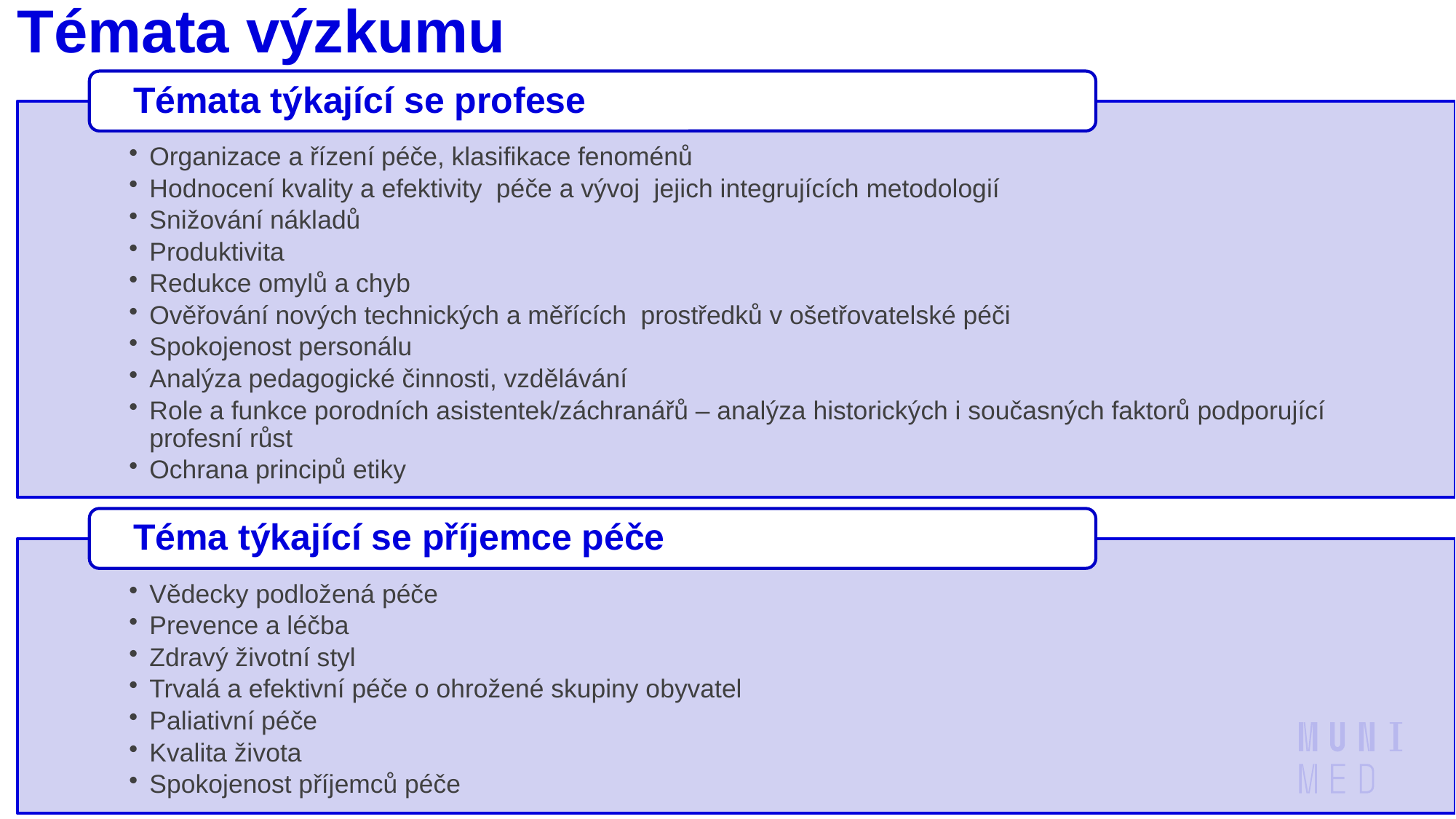

# Témata výzkumu
Organizace a řízení péče, klasifikace fenoménů
Hodnocení kvality a efektivity  péče a vývoj  jejich integrujících metodologií
Snižování nákladů
Produktivita
Redukce omylů a chyb
Ověřování nových technických a měřících  prostředků v ošetřovatelské péči
Spokojenost personálu
Analýza pedagogické činnosti, vzdělávání
Role a funkce porodních asistentek/záchranářů – analýza historických i současných faktorů podporující profesní růst
Ochrana principů etiky
Témata týkající se profese
Vědecky podložená péče
Prevence a léčba
Zdravý životní styl
Trvalá a efektivní péče o ohrožené skupiny obyvatel
Paliativní péče
Kvalita života
Spokojenost příjemců péče
Téma týkající se příjemce péče